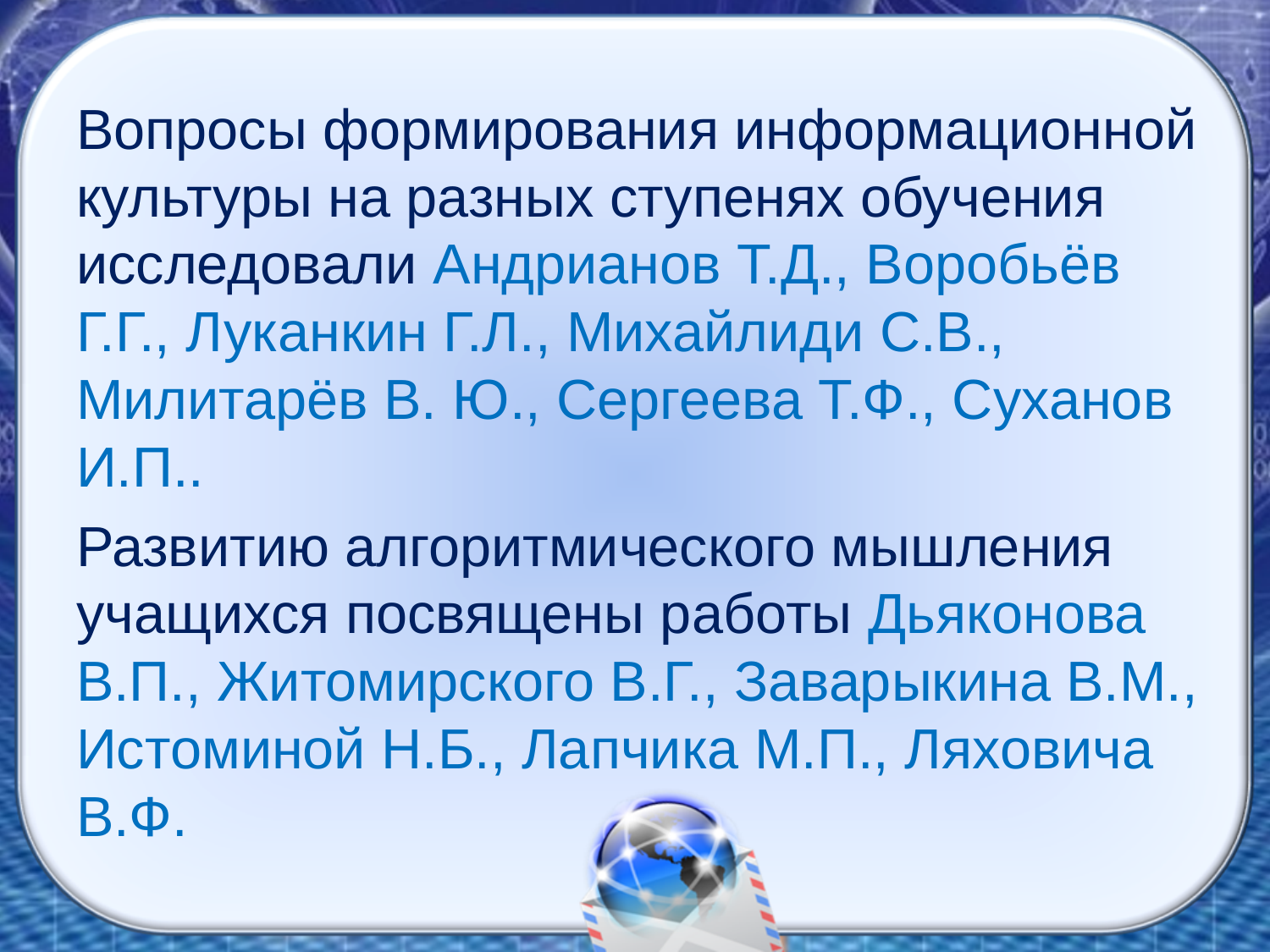

#
Вопросы формирования информационной культуры на разных ступенях обучения исследовали Андрианов Т.Д., Воробьёв Г.Г., Луканкин Г.Л., Михайлиди С.В., Милитарёв В. Ю., Сергеева Т.Ф., Суханов И.П..
Развитию алгоритмического мышления учащихся посвящены работы Дьяконова В.П., Житомирского В.Г., Заварыкина В.М., Истоминой Н.Б., Лапчика М.П., Ляховича В.Ф.